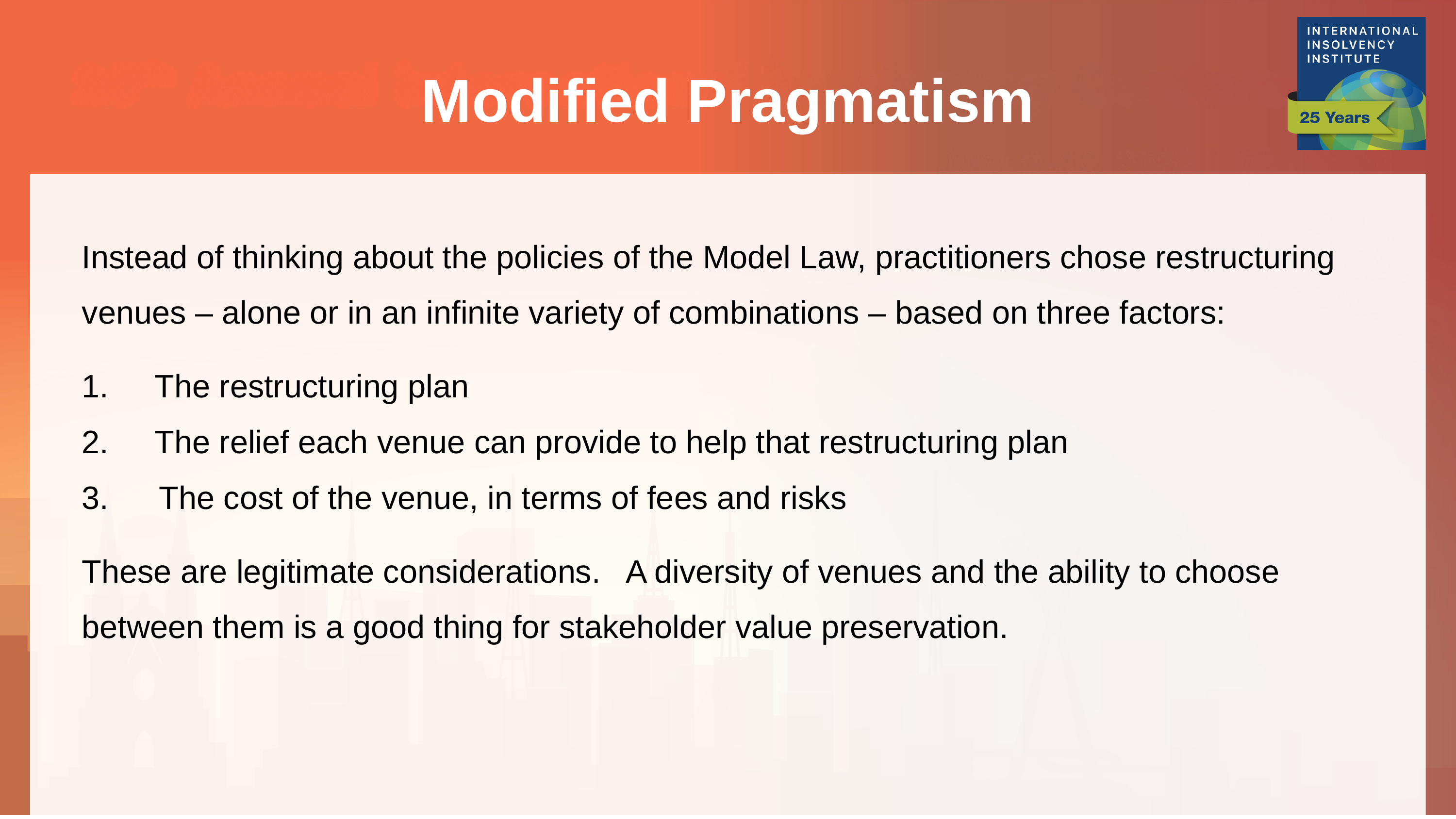

Modified Pragmatism

Instead of thinking about the policies of the Model Law, practitioners chose restructuring venues – alone or in an infinite variety of combinations – based on three factors:
1.	The restructuring plan
2.	The relief each venue can provide to help that restructuring plan
  The cost of the venue, in terms of fees and risks
These are legitimate considerations.   A diversity of venues and the ability to choose between them is a good thing for stakeholder value preservation.